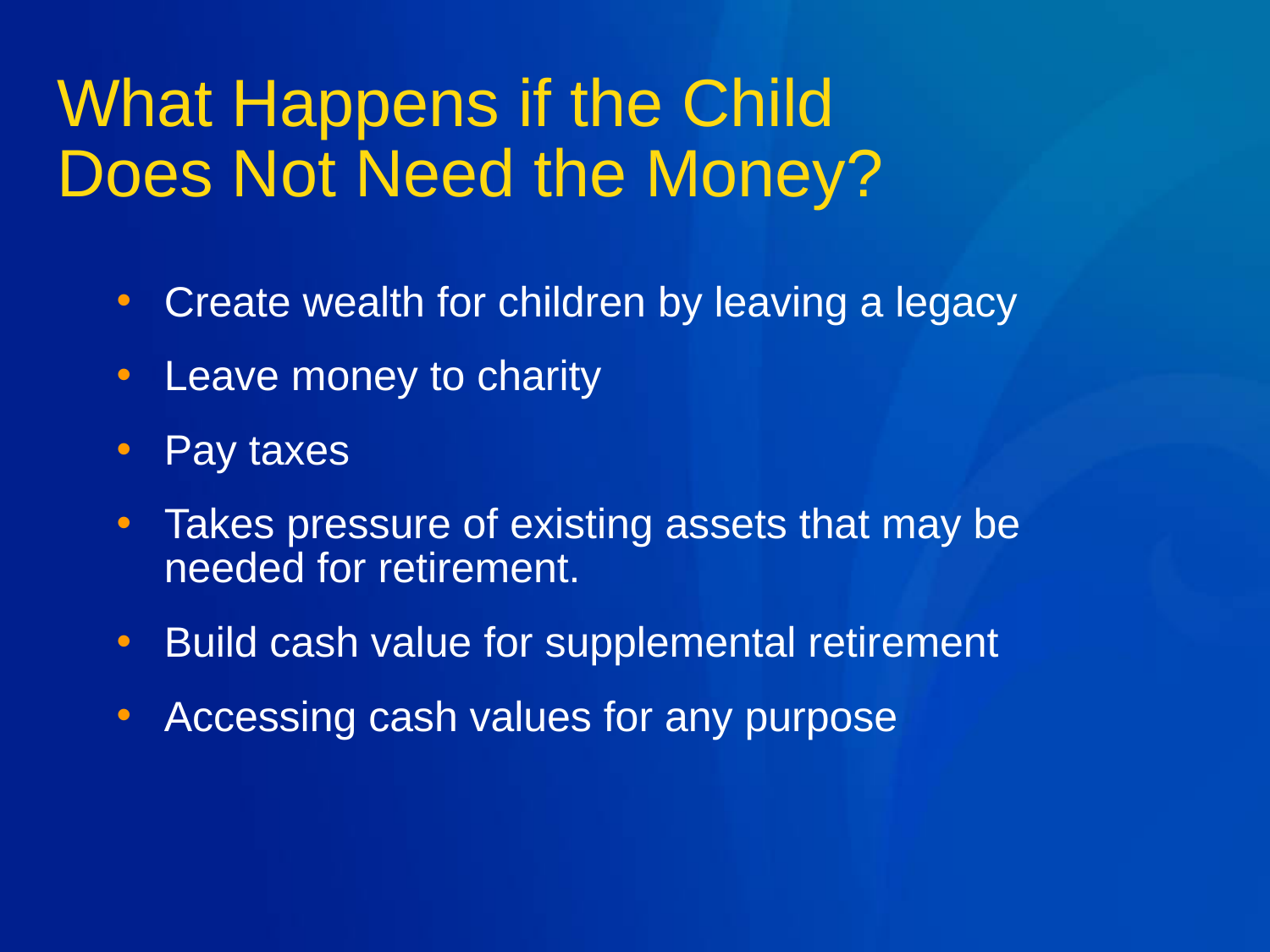

# What Happens if the Child Does Not Need the Money?
Create wealth for children by leaving a legacy
Leave money to charity
Pay taxes
Takes pressure of existing assets that may be needed for retirement.
Build cash value for supplemental retirement
Accessing cash values for any purpose